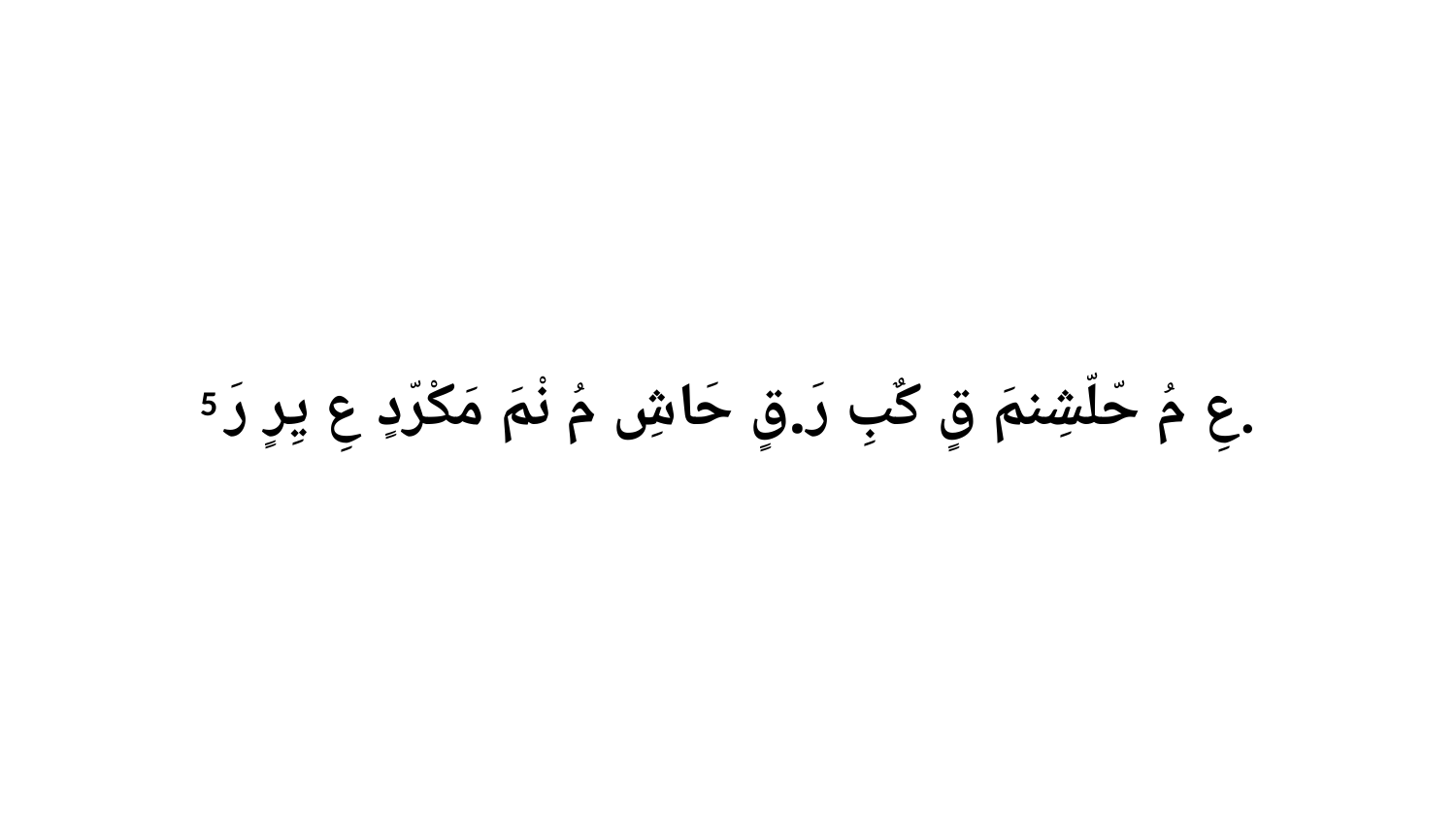

5 عِ مُ حّلّشِنمَ قٍ كٌبِ رَ.قٍ حَاشِ مُ نْمَ مَكْرّدٍ عِ يِرٍ رَ.